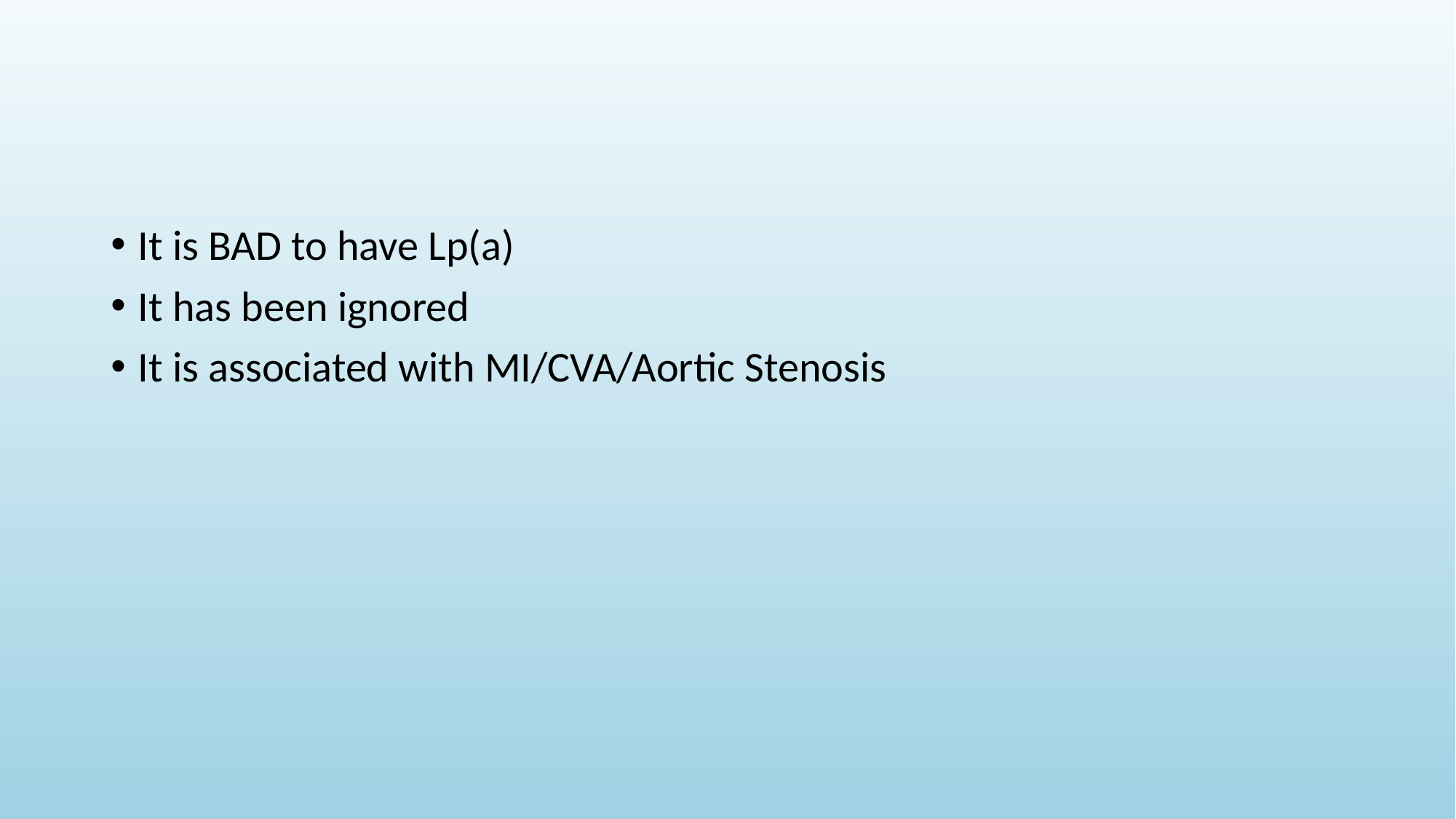

#
It is BAD to have Lp(a)
It has been ignored
It is associated with MI/CVA/Aortic Stenosis